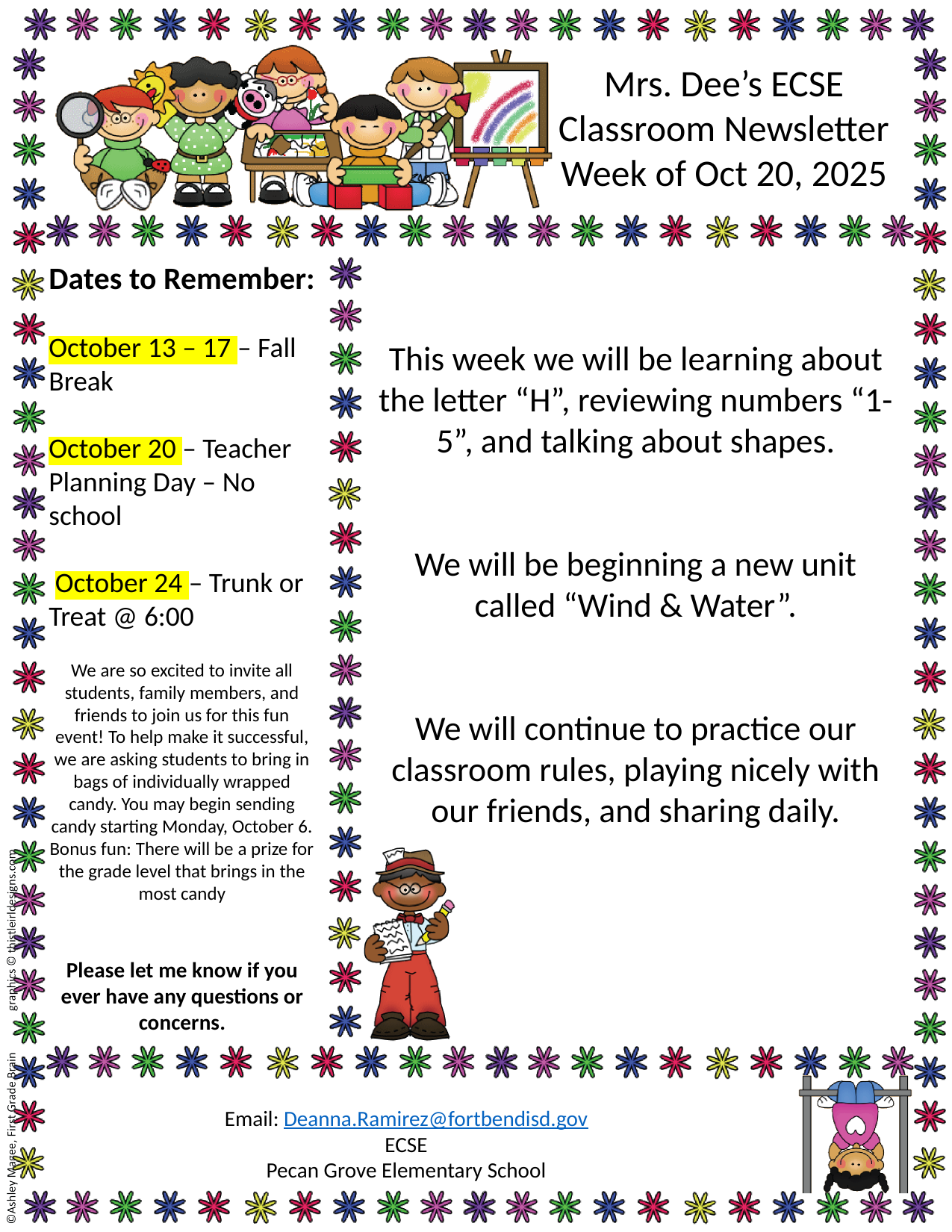

Mrs. Dee’s ECSE
Classroom Newsletter
Week of Oct 20, 2025

This week we will be learning about the letter “H”, reviewing numbers “1-5”, and talking about shapes.

We will be beginning a new unit called “Wind & Water”.

We will continue to practice our classroom rules, playing nicely with our friends, and sharing daily.

Dates to Remember:

October 13 – 17 – Fall Break

October 20 – Teacher Planning Day – No school

 October 24 – Trunk or Treat @ 6:00

We are so excited to invite all students, family members, and friends to join us for this fun event! To help make it successful, we are asking students to bring in bags of individually wrapped candy. You may begin sending candy starting Monday, October 6. Bonus fun: There will be a prize for the grade level that brings in the most candy

Please let me know if you ever have any questions or concerns.

Email: Deanna.Ramirez@fortbendisd.gov
ECSE
Pecan Grove Elementary School